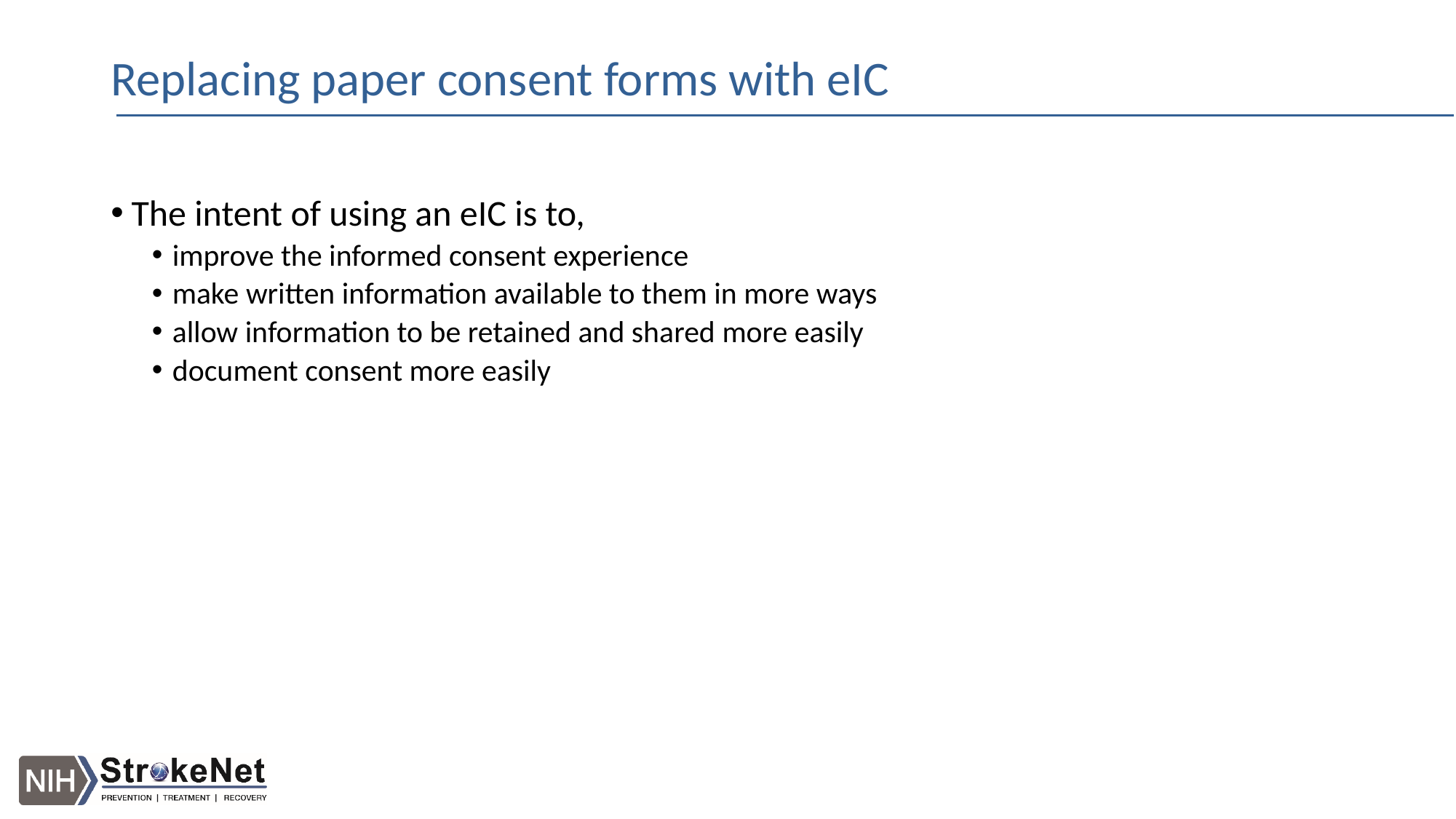

# Replacing paper consent forms with eIC
The intent of using an eIC is to,
improve the informed consent experience
make written information available to them in more ways
allow information to be retained and shared more easily
document consent more easily